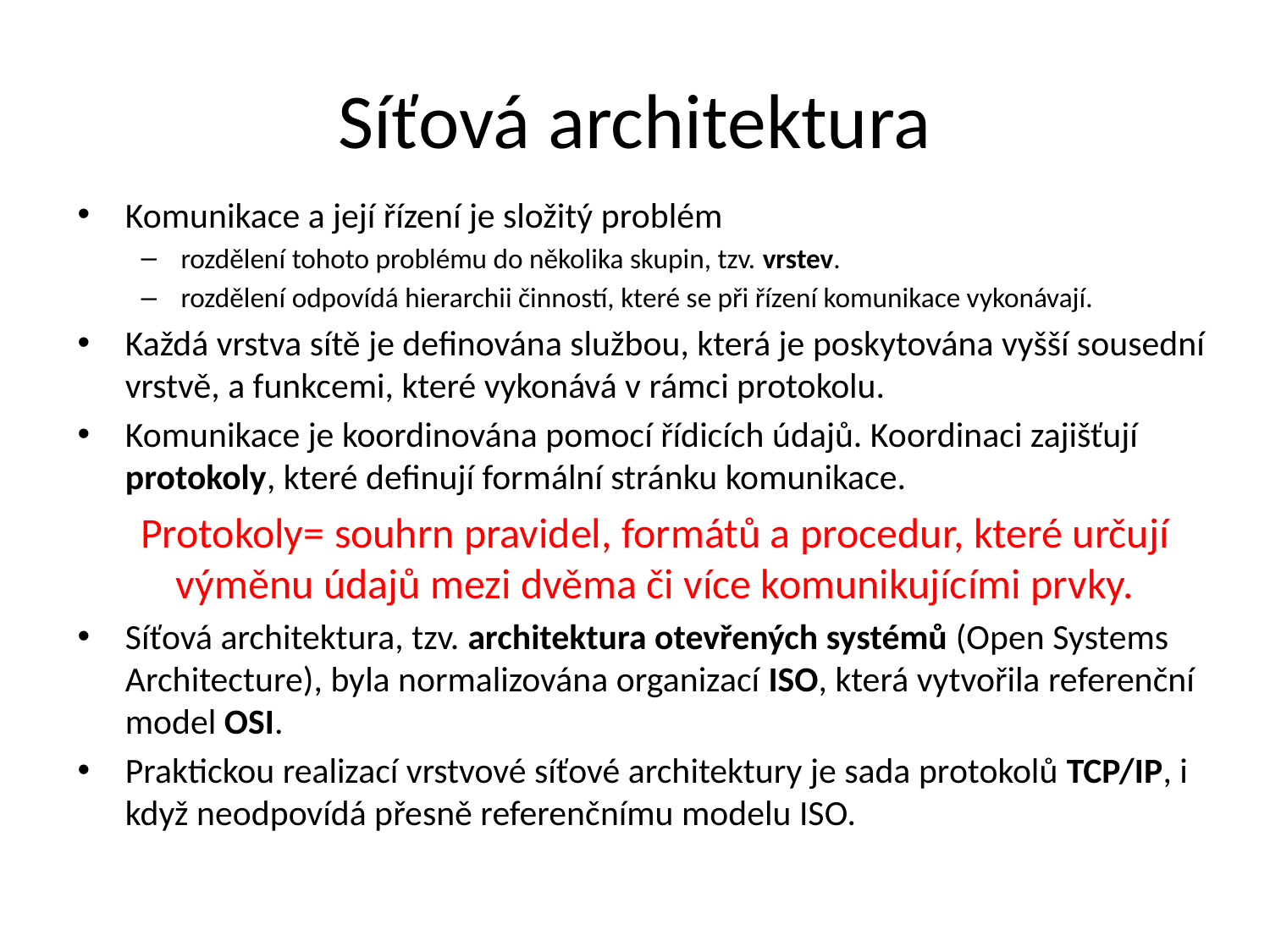

# Síťová architektura
Komunikace a její řízení je složitý problém
rozdělení tohoto problému do několika skupin, tzv. vrstev.
rozdělení odpovídá hierarchii činností, které se při řízení komunikace vykonávají.
Každá vrstva sítě je definována službou, která je poskytována vyšší sousední vrstvě, a funkcemi, které vykonává v rámci protokolu.
Komunikace je koordinována pomocí řídicích údajů. Koordinaci zajišťují protokoly, které definují formální stránku komunikace.
Protokoly= souhrn pravidel, formátů a procedur, které určují výměnu údajů mezi dvěma či více komunikujícími prvky.
Síťová architektura, tzv. architektura otevřených systémů (Open Systems Architecture), byla normalizována organizací ISO, která vytvořila referenční model OSI.
Praktickou realizací vrstvové síťové architektury je sada protokolů TCP/IP, i když neodpovídá přesně referenčnímu modelu ISO.